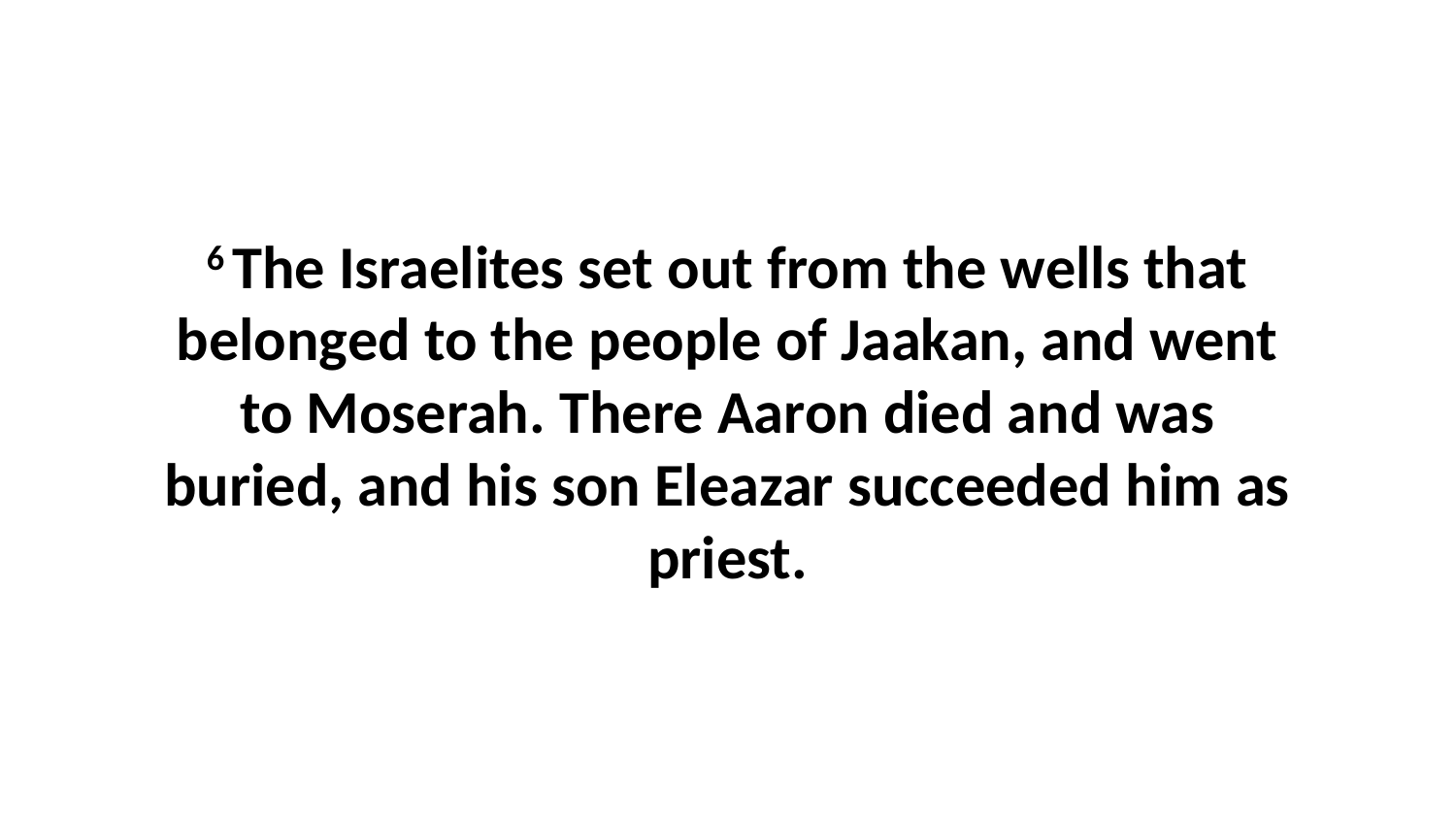

6 The Israelites set out from the wells that belonged to the people of Jaakan, and went to Moserah. There Aaron died and was buried, and his son Eleazar succeeded him as priest.